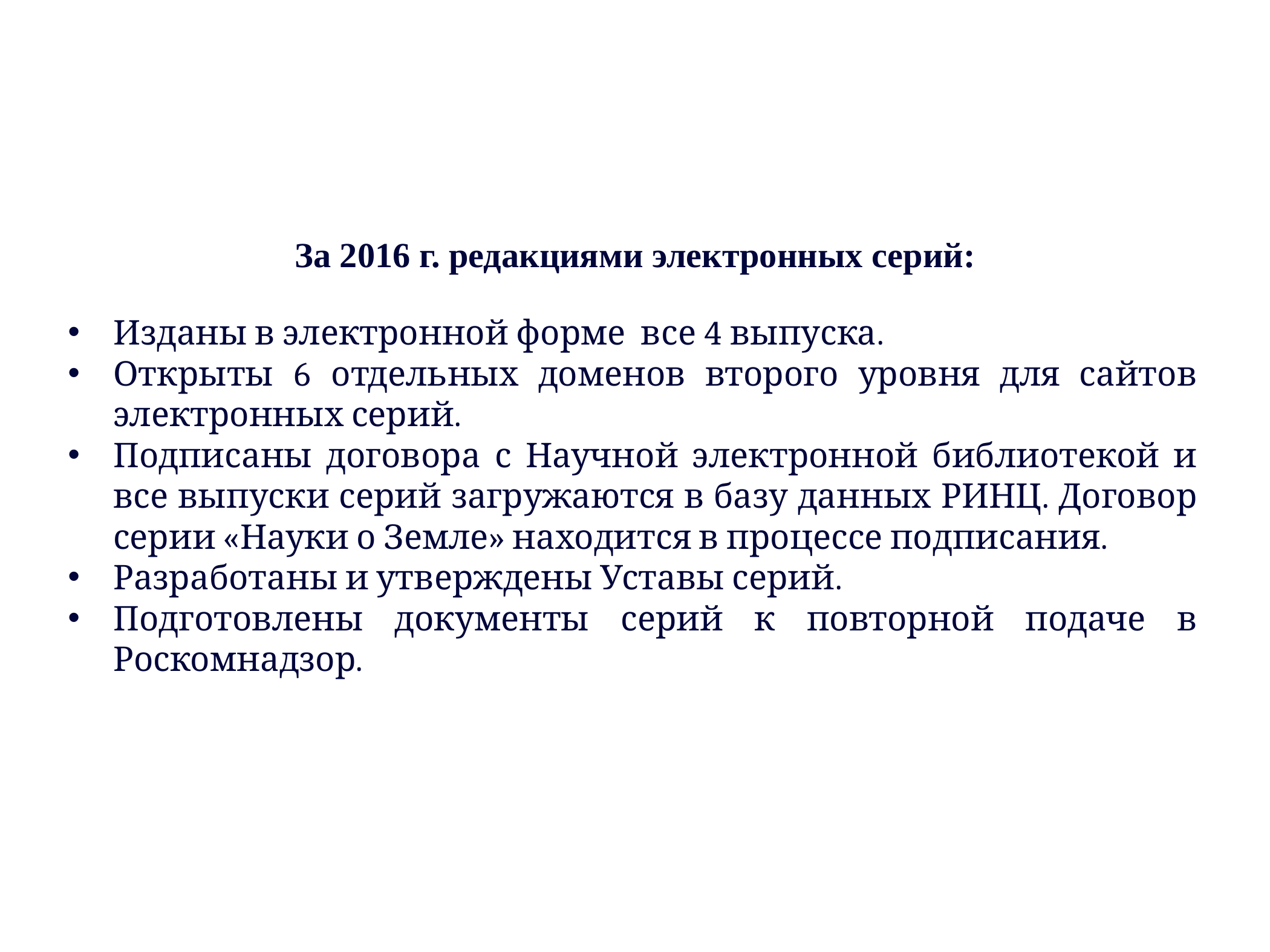

За 2016 г. редакциями электронных серий:
Изданы в электронной форме  все 4 выпуска.
Открыты 6 отдельных доменов второго уровня для сайтов электронных серий.
Подписаны договора с Научной электронной библиотекой и все выпуски серий загружаются в базу данных РИНЦ. Договор серии «Науки о Земле» находится в процессе подписания.
Разработаны и утверждены Уставы серий.
Подготовлены документы серий к повторной подаче в Роскомнадзор.